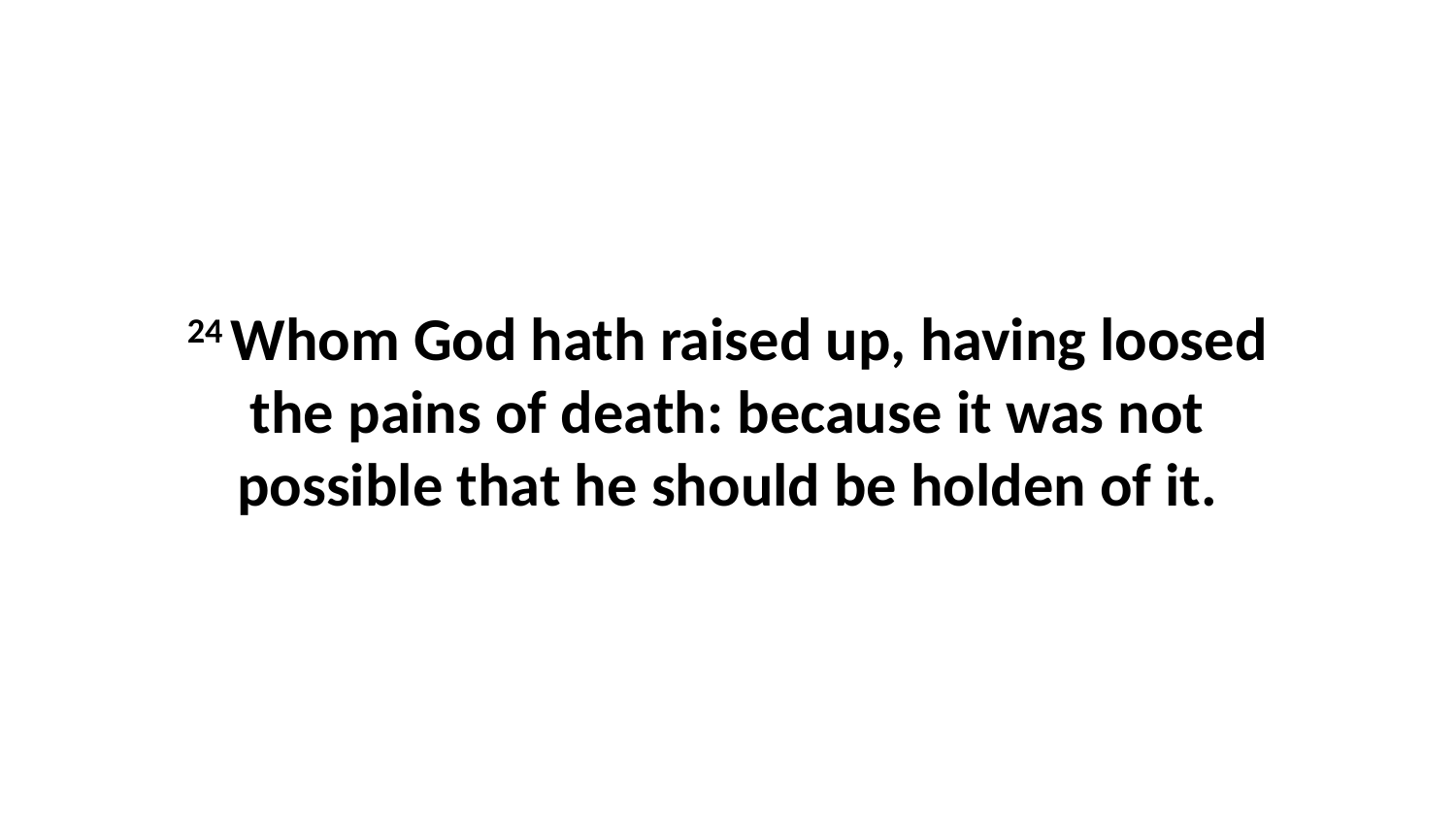

24 Whom God hath raised up, having loosed the pains of death: because it was not possible that he should be holden of it.